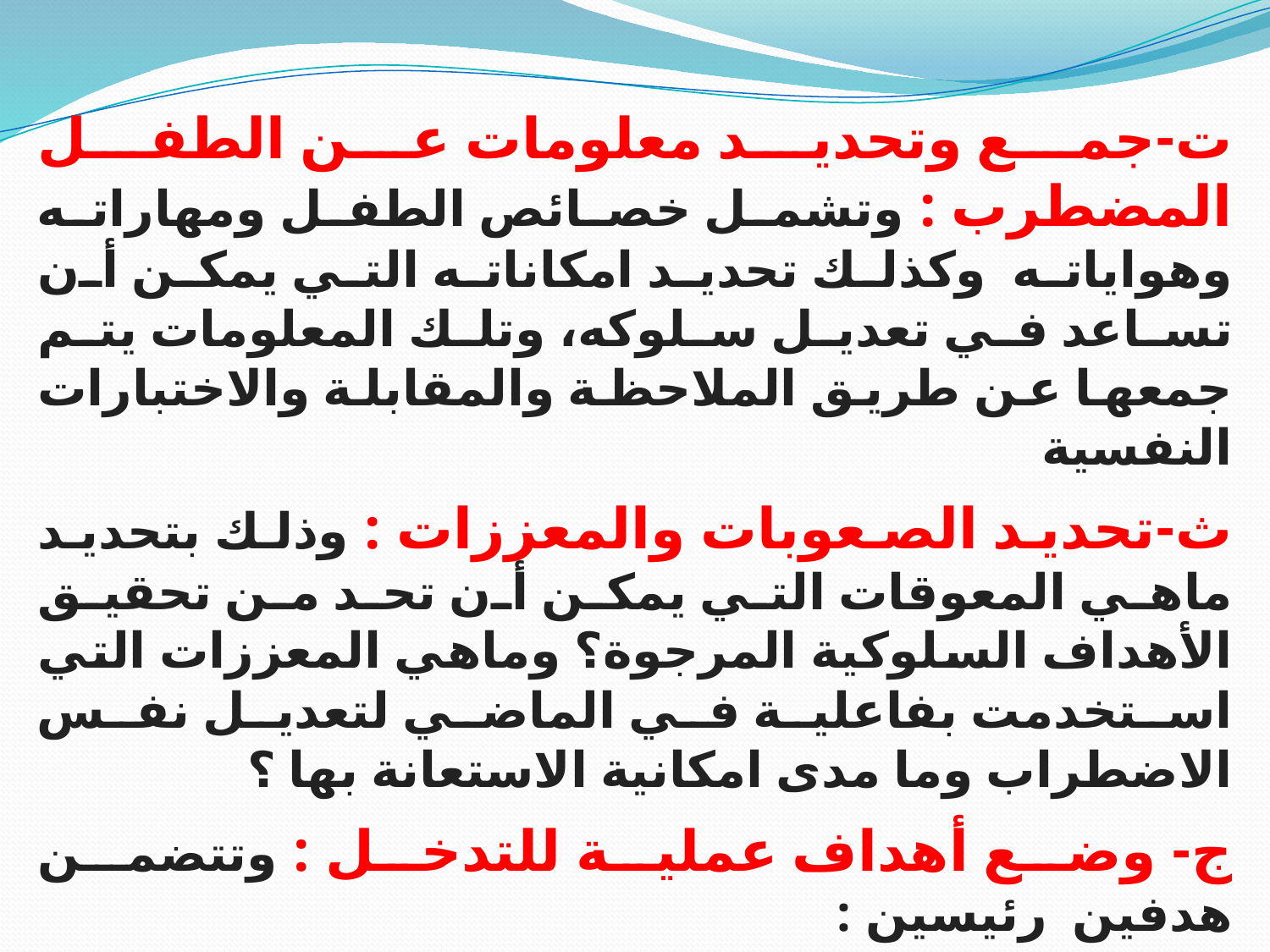

ت-جمع وتحديد معلومات عن الطفل المضطرب : وتشمل خصائص الطفل ومهاراته وهواياته  وكذلك تحديد امكاناته التي يمكن أن تساعد في تعديل سلوكه، وتلك المعلومات يتم جمعها عن طريق الملاحظة والمقابلة والاختبارات النفسية
ث-تحديد الصعوبات والمعززات : وذلك بتحديد ماهي المعوقات التي يمكن أن تحد من تحقيق الأهداف السلوكية المرجوة؟ وماهي المعززات التي استخدمت بفاعلية في الماضي لتعديل نفس الاضطراب وما مدى امكانية الاستعانة بها ؟
ج- وضع أهداف عملية للتدخل : وتتضمن هدفين  رئيسين :
1- التقليل من حدوث السلوك غير المناسب أو السلبي في موقف ما.
2- زيادة حدوث السلوك المرغوب والمناسب أو الايجابي في موقف ما. .